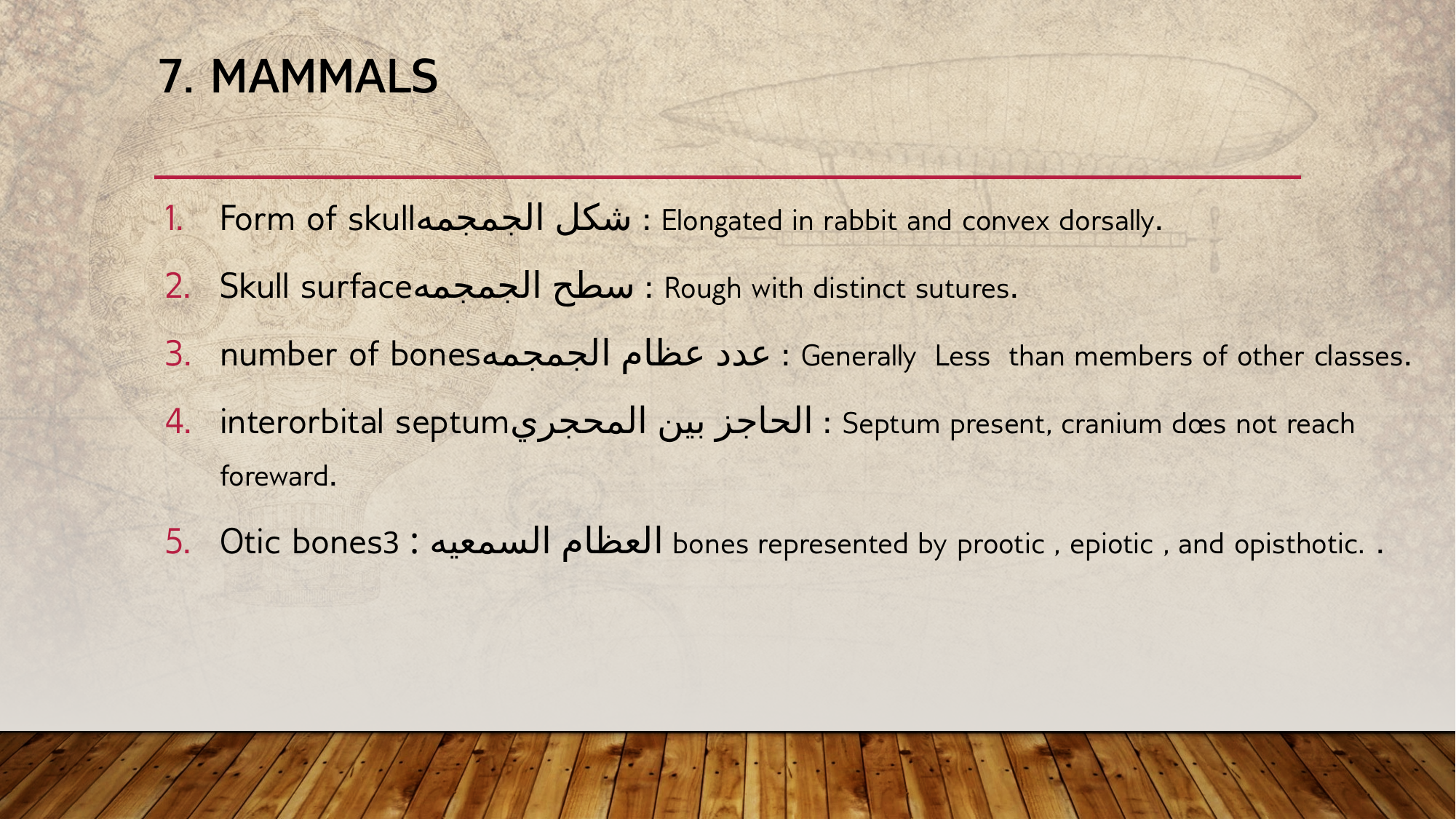

# 7. Mammals
Form of skullشكل الجمجمه : Elongated in rabbit and convex dorsally.
Skull surfaceسطح الجمجمه : Rough with distinct sutures.
number of bonesعدد عظام الجمجمه : Generally  Less  than members of other classes.
interorbital septumالحاجز بين المحجري : Septum present, cranium does not reach foreward.
Otic bonesالعظام السمعيه : 3 bones represented by prootic , epiotic , and opisthotic. .